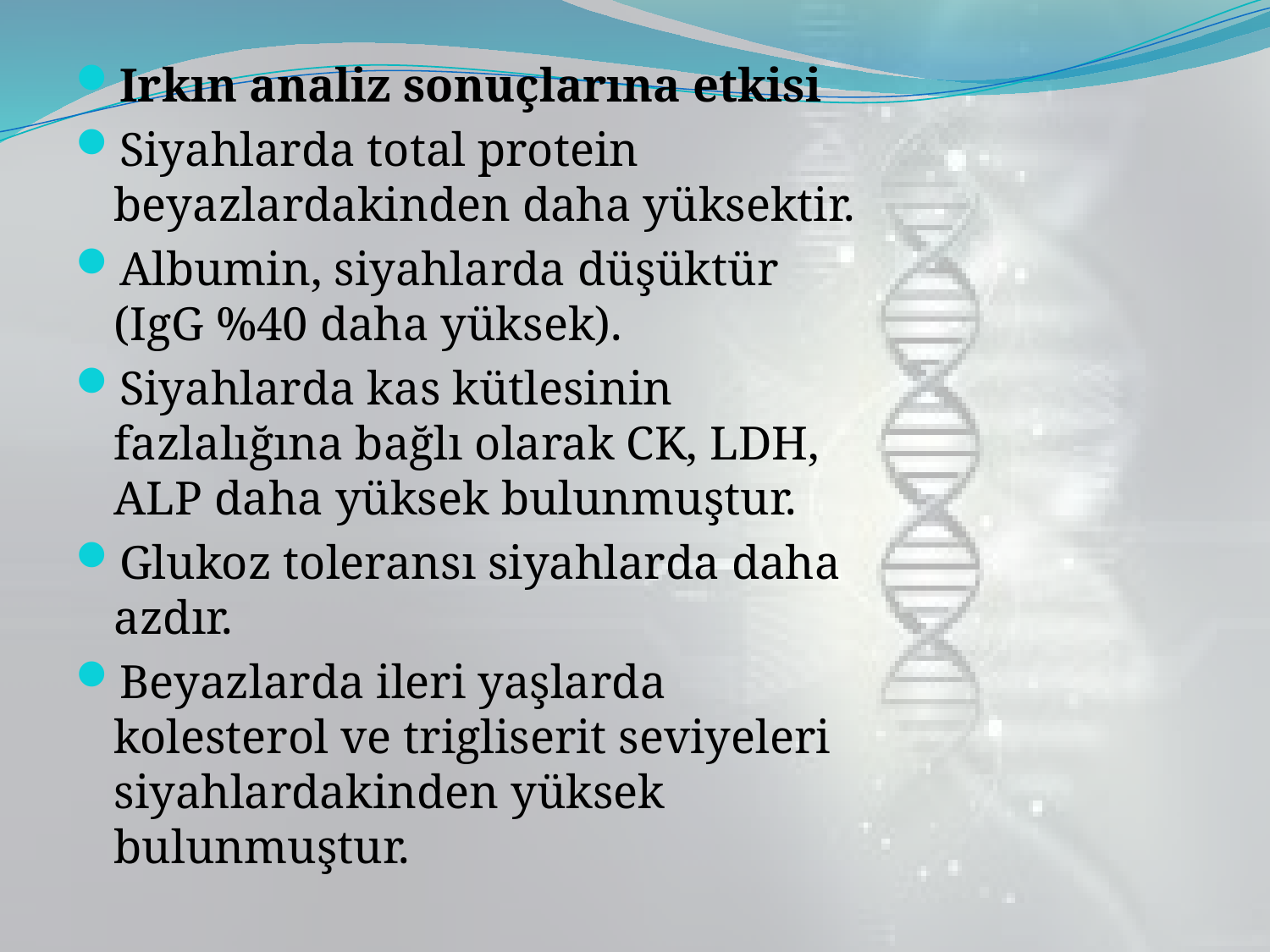

Irkın analiz sonuçlarına etkisi
Siyahlarda total protein beyazlardakinden daha yüksektir.
Albumin, siyahlarda düşüktür (IgG %40 daha yüksek).
Siyahlarda kas kütlesinin fazlalığına bağlı olarak CK, LDH, ALP daha yüksek bulunmuştur.
Glukoz toleransı siyahlarda daha azdır.
Beyazlarda ileri yaşlarda kolesterol ve trigliserit seviyeleri siyahlardakinden yüksek bulunmuştur.